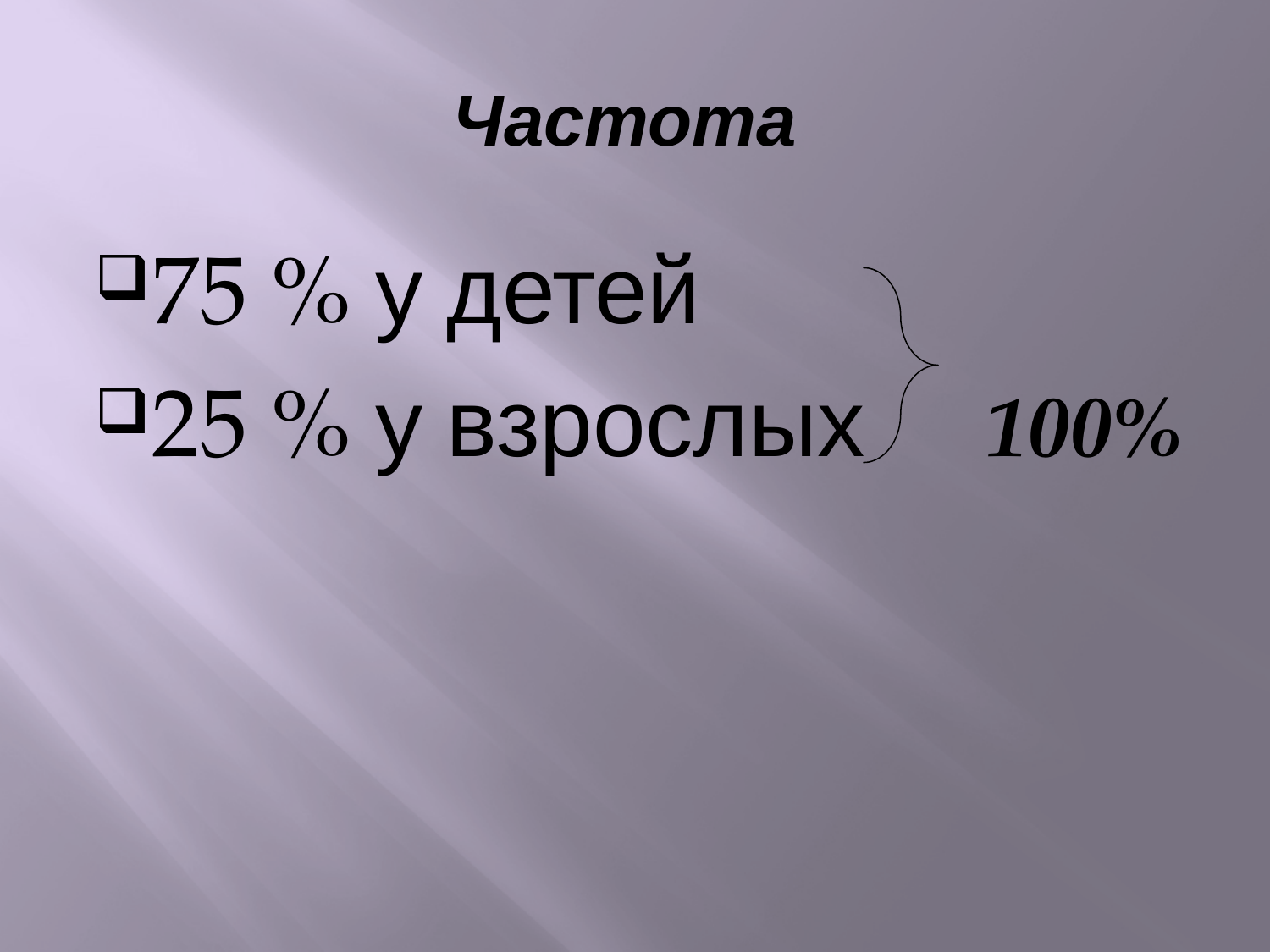

# Частота
75 % у детей
25 % у взрослых     100%